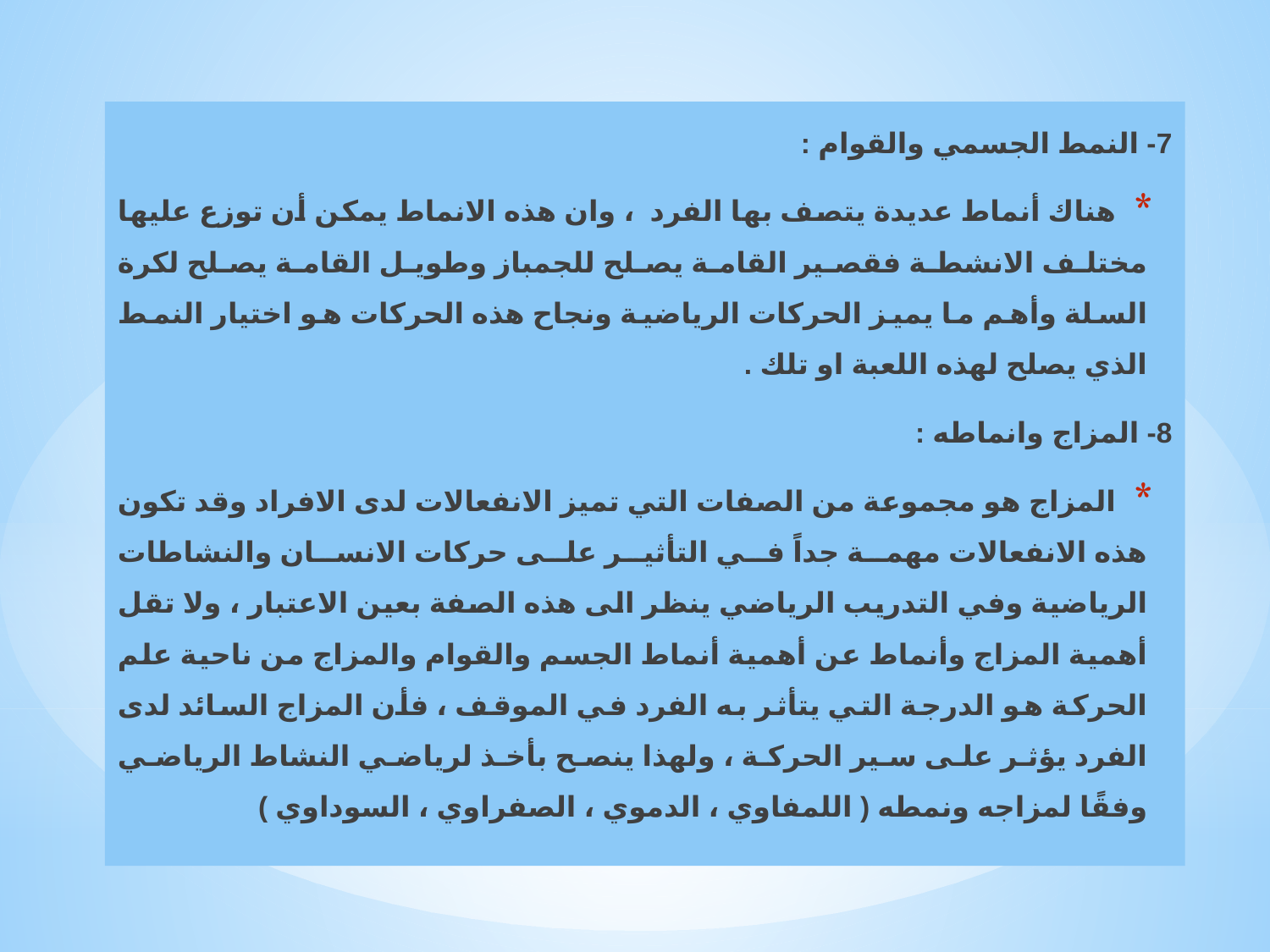

7- النمط الجسمي والقوام :
هناك أنماط عديدة يتصف بها الفرد  ، وان هذه الانماط يمكن أن توزع عليها مختلف الانشطة فقصير القامة يصلح للجمباز وطويل القامة يصلح لكرة السلة وأهم ما يميز الحركات الرياضية ونجاح هذه الحركات هو اختيار النمط الذي يصلح لهذه اللعبة او تلك .
8- المزاج وانماطه :
المزاج هو مجموعة من الصفات التي تميز الانفعالات لدى الافراد وقد تكون هذه الانفعالات مهمة جداً في التأثير على حركات الانسان والنشاطات الرياضية وفي التدريب الرياضي ينظر الى هذه الصفة بعين الاعتبار ، ولا تقل أهمية المزاج وأنماط عن أهمية أنماط الجسم والقوام والمزاج من ناحية علم الحركة هو الدرجة التي يتأثر به الفرد في الموقف ، فأن المزاج السائد لدى الفرد يؤثر على سير الحركة ، ولهذا ينصح بأخذ لرياضي النشاط الرياضي وفقًا لمزاجه ونمطه ( اللمفاوي ، الدموي ، الصفراوي ، السوداوي )